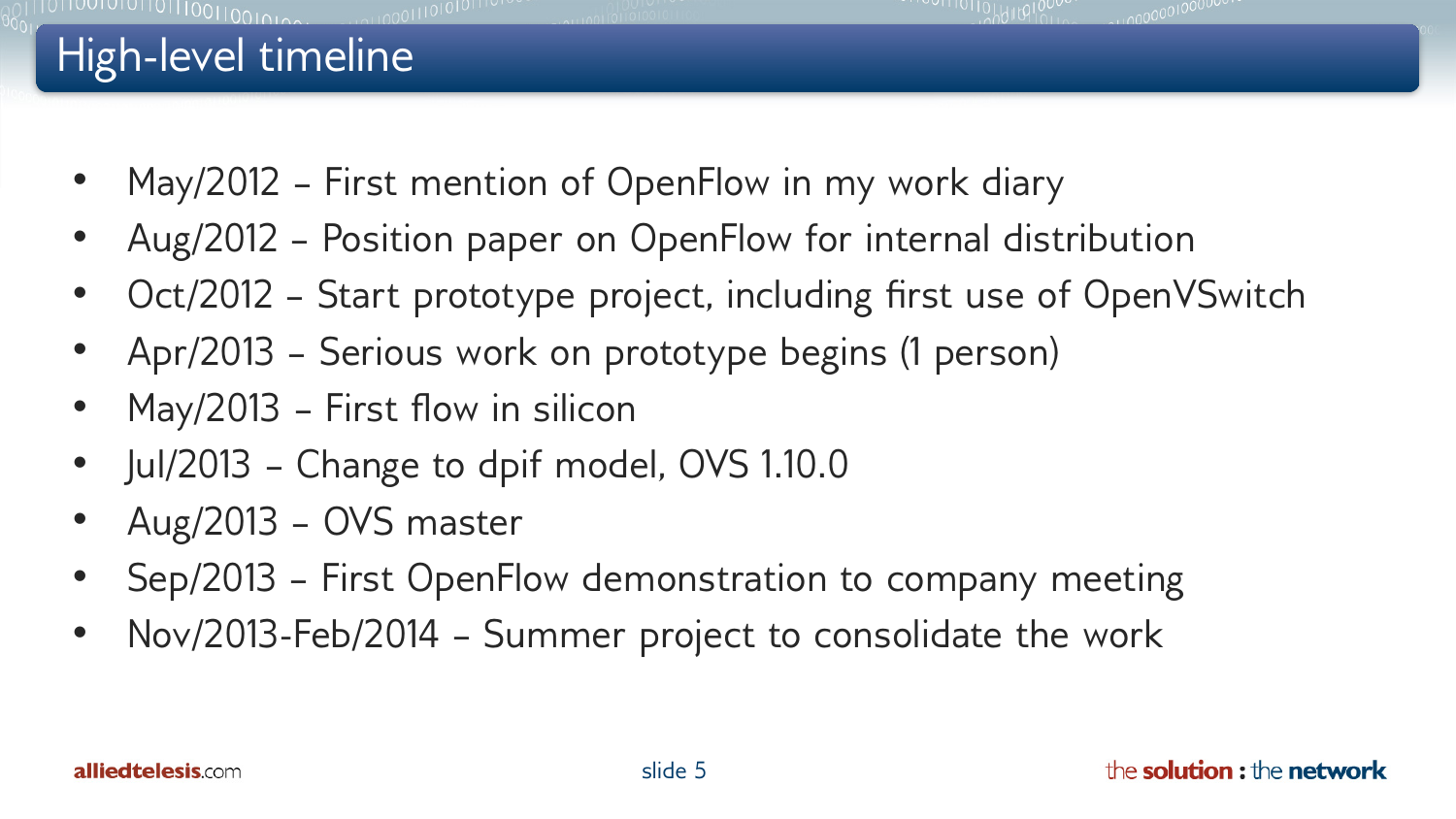

# High-level timeline
May/2012 – First mention of OpenFlow in my work diary
Aug/2012 – Position paper on OpenFlow for internal distribution
Oct/2012 – Start prototype project, including first use of OpenVSwitch
Apr/2013 – Serious work on prototype begins (1 person)
May/2013 – First flow in silicon
Jul/2013 – Change to dpif model, OVS 1.10.0
Aug/2013 – OVS master
Sep/2013 – First OpenFlow demonstration to company meeting
Nov/2013-Feb/2014 – Summer project to consolidate the work
slide 5